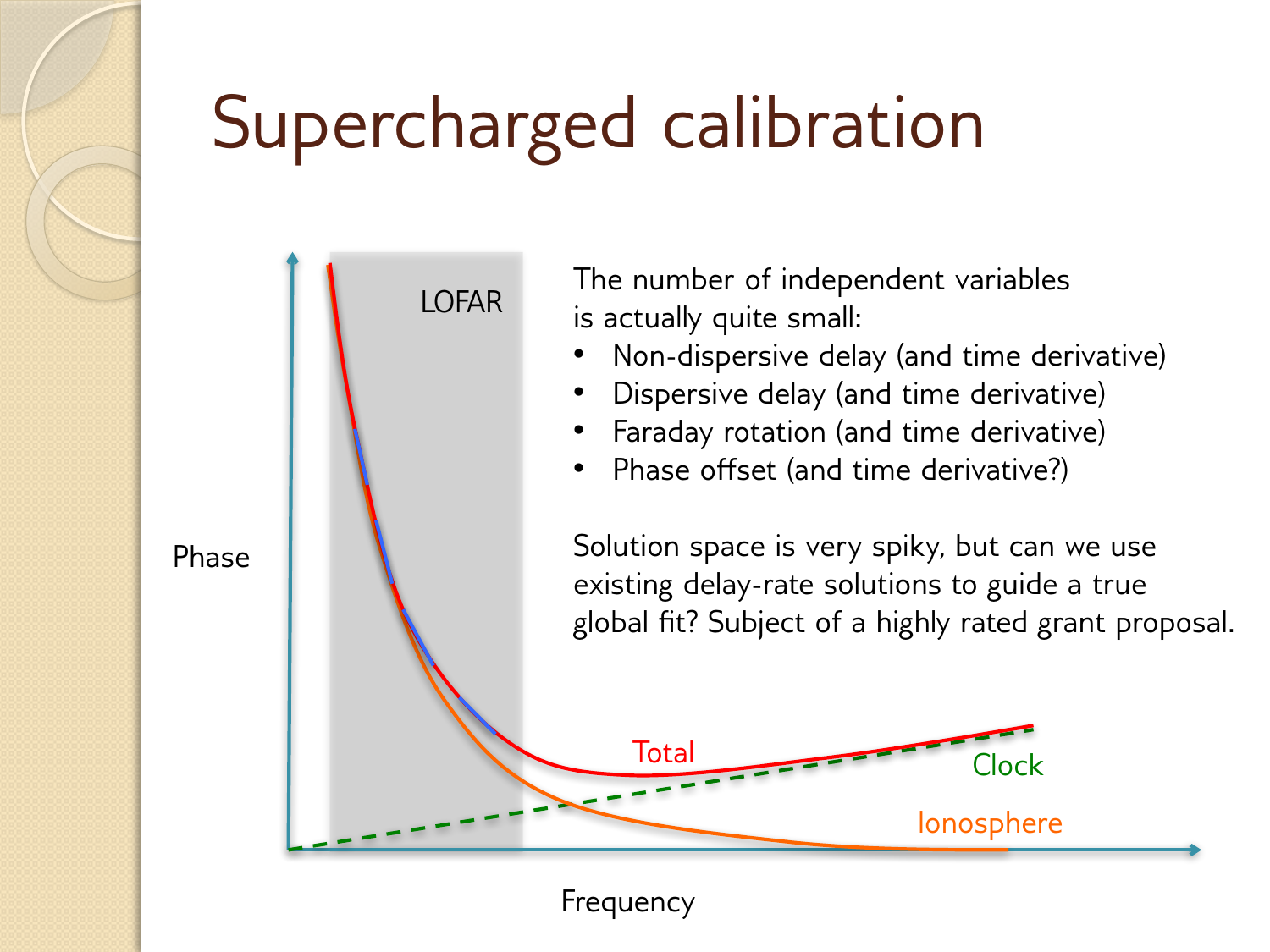

# Supercharged calibration

LOFAR
The number of independent variables
is actually quite small:
Non-dispersive delay (and time derivative)
Dispersive delay (and time derivative)
Faraday rotation (and time derivative)
Phase offset (and time derivative?)

Solution space is very spiky, but can we use
existing delay-rate solutions to guide a true
global fit? Subject of a highly rated grant proposal.

Phase
Total
Clock
Ionosphere
Frequency